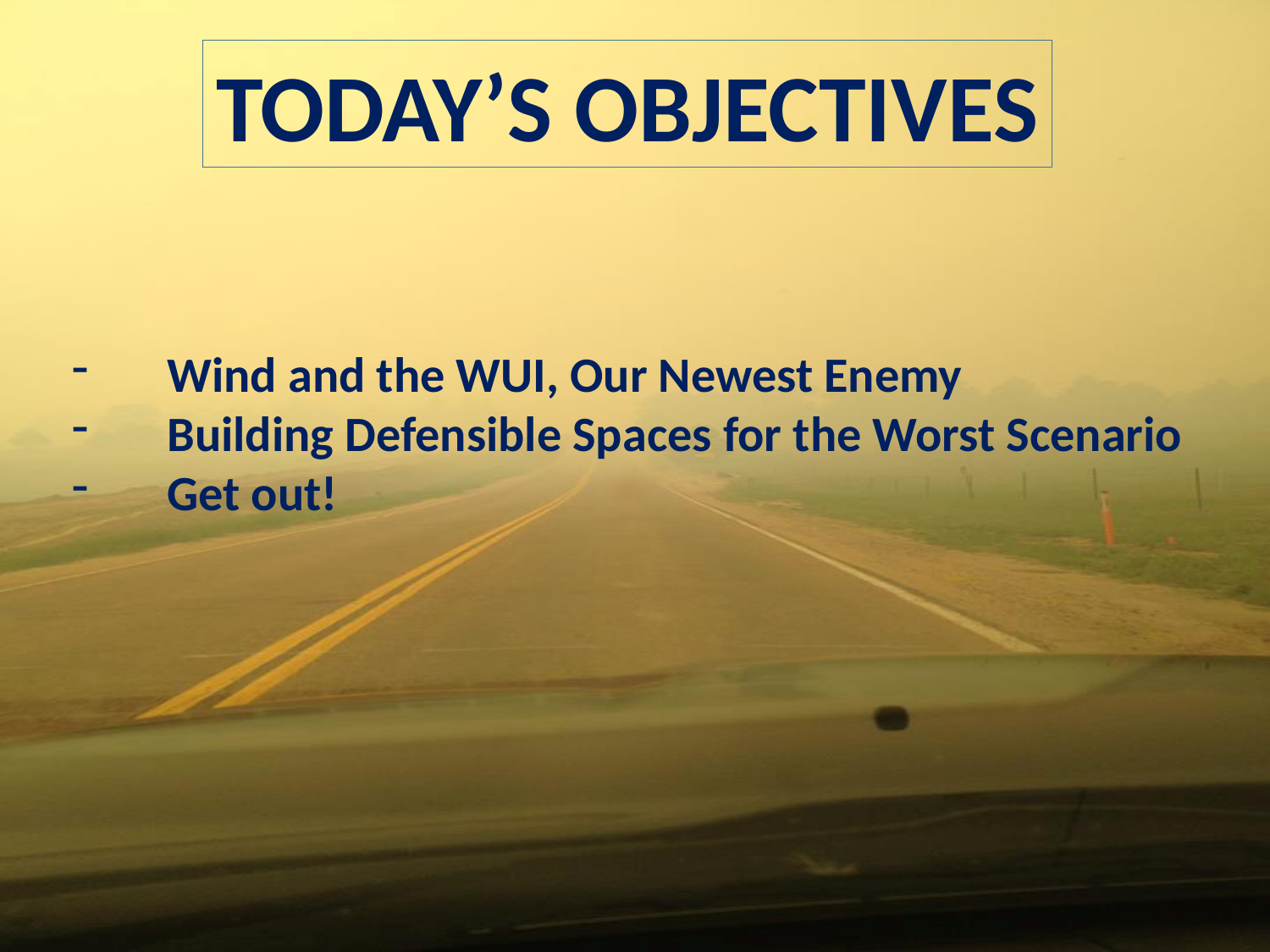

TODAY’S OBJECTIVES

Wind and the WUI, Our Newest Enemy
Building Defensible Spaces for the Worst Scenario
Get out!